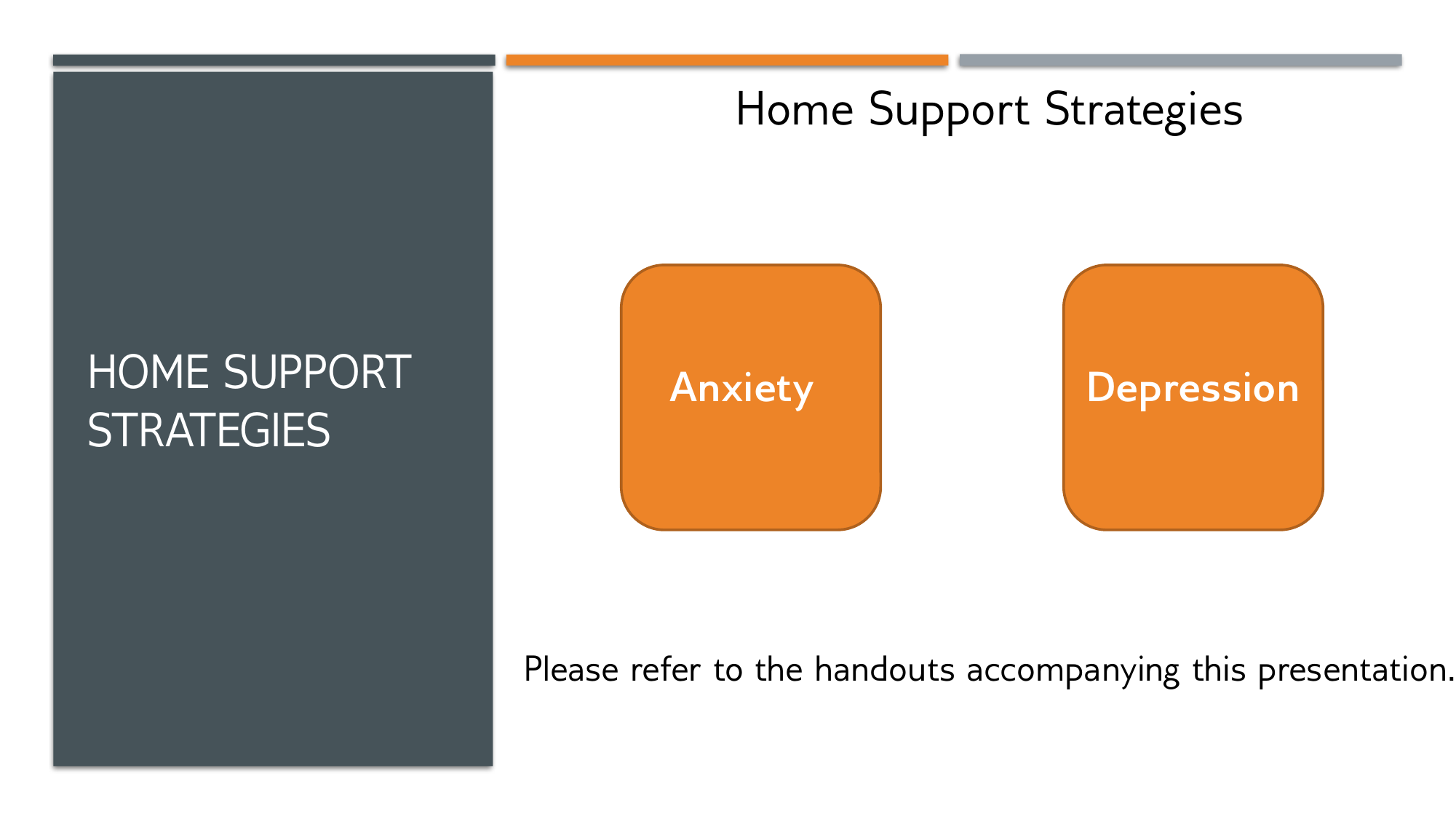

Home Support Strategies
# Home Support Strategies

Anxiety
Depression
Please refer to the handouts accompanying this presentation.